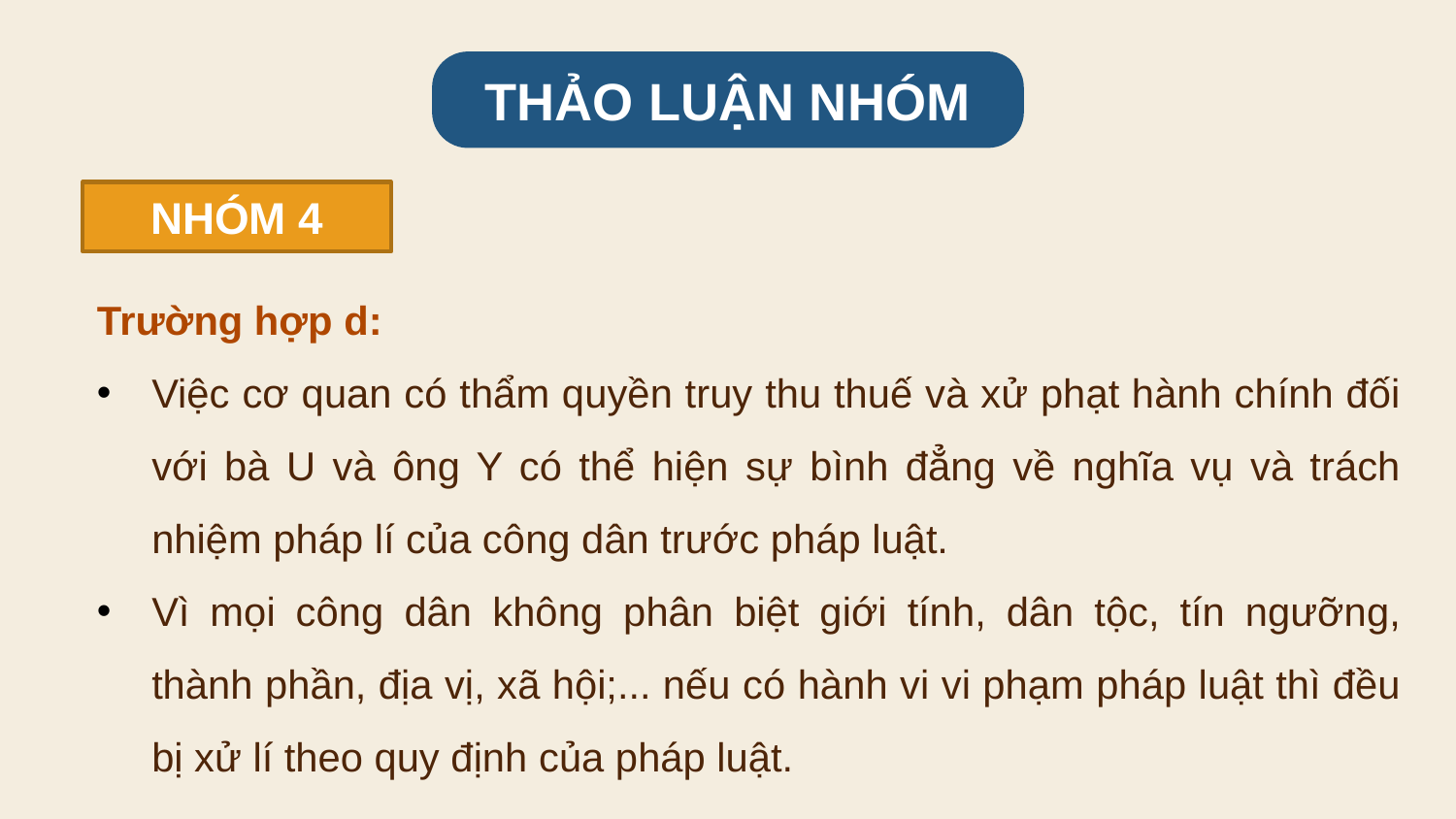

THẢO LUẬN NHÓM
NHÓM 4
Trường hợp d:
Việc cơ quan có thẩm quyền truy thu thuế và xử phạt hành chính đối với bà U và ông Y có thể hiện sự bình đẳng về nghĩa vụ và trách nhiệm pháp lí của công dân trước pháp luật.
Vì mọi công dân không phân biệt giới tính, dân tộc, tín ngưỡng, thành phần, địa vị, xã hội;... nếu có hành vi vi phạm pháp luật thì đều bị xử lí theo quy định của pháp luật.